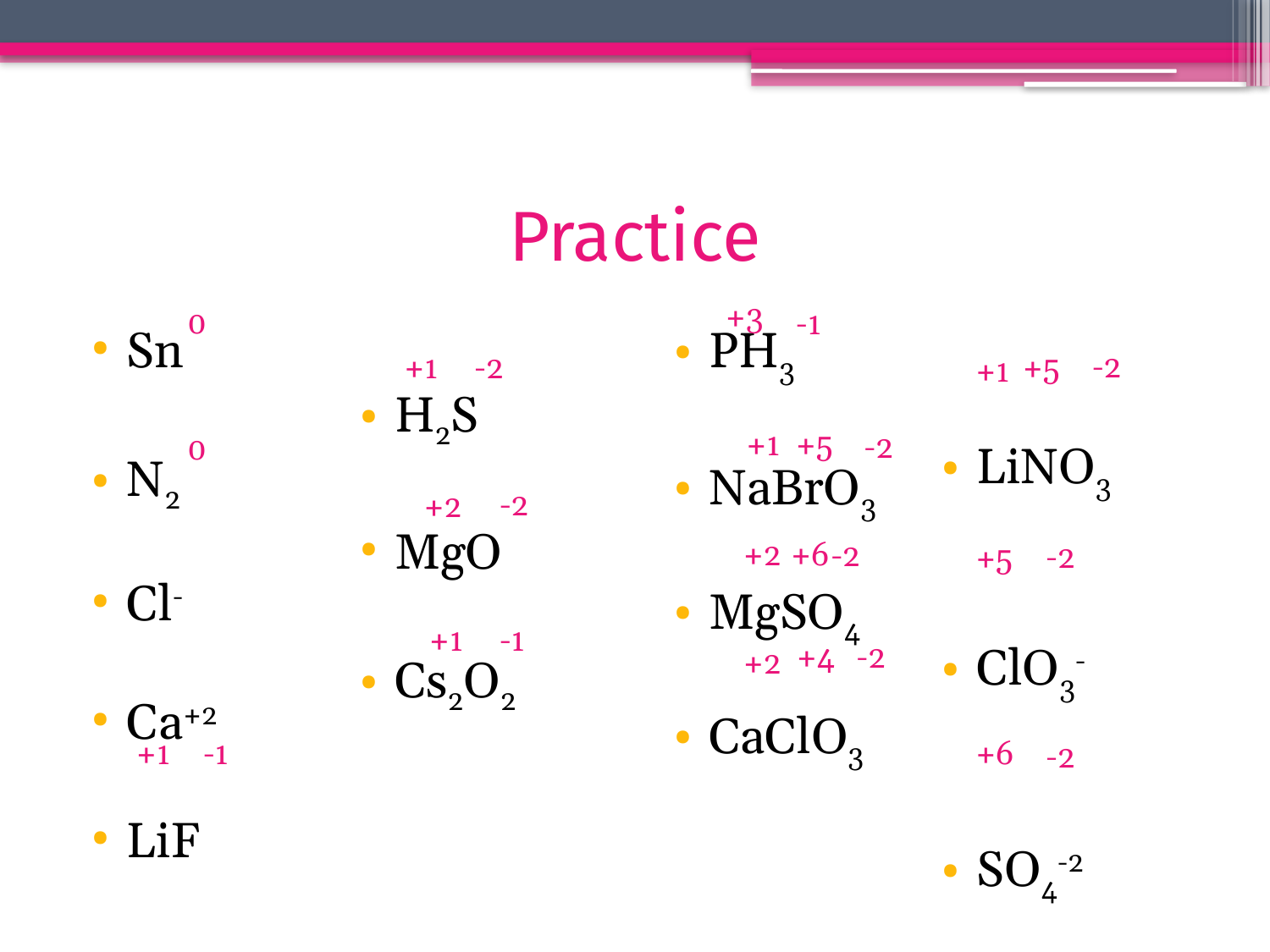

# Practice
+3
0
-1
Sn

N2

Cl-

Ca+2

LiF

H2S

MgO

Cs2O2
PH3

NaBrO3

MgSO4

CaClO3

LiNO3

ClO3-

SO4-2
-2
+1
-2
+5
+1
+1
+5
-2
0
-2
+2
+2
+6
-2
-2
+5
+1
-1
+4
-2
+2
+1
-1
+6
-2